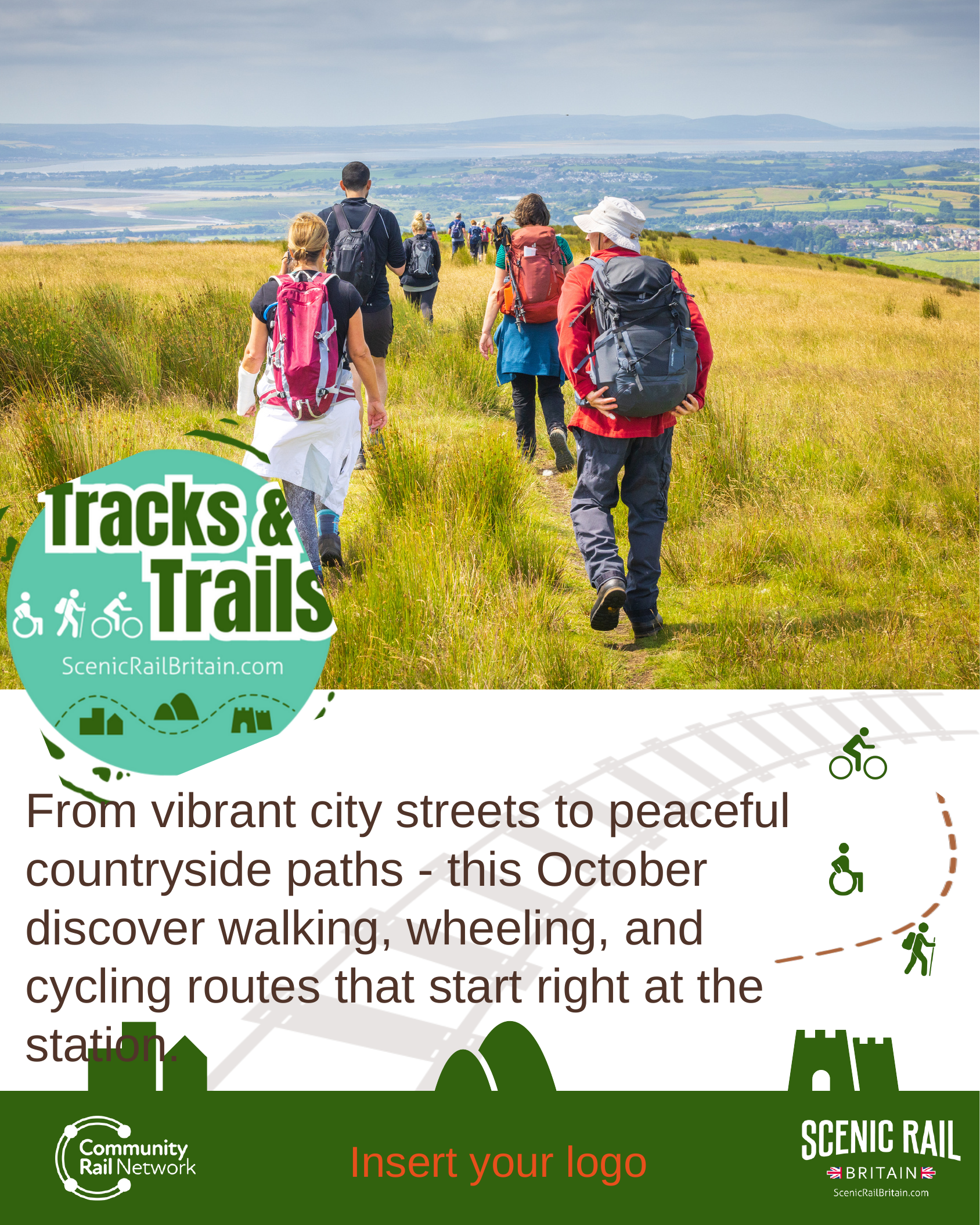

From vibrant city streets to peaceful countryside paths - this October discover walking, wheeling, and cycling routes that start right at the station.

Insert your logo